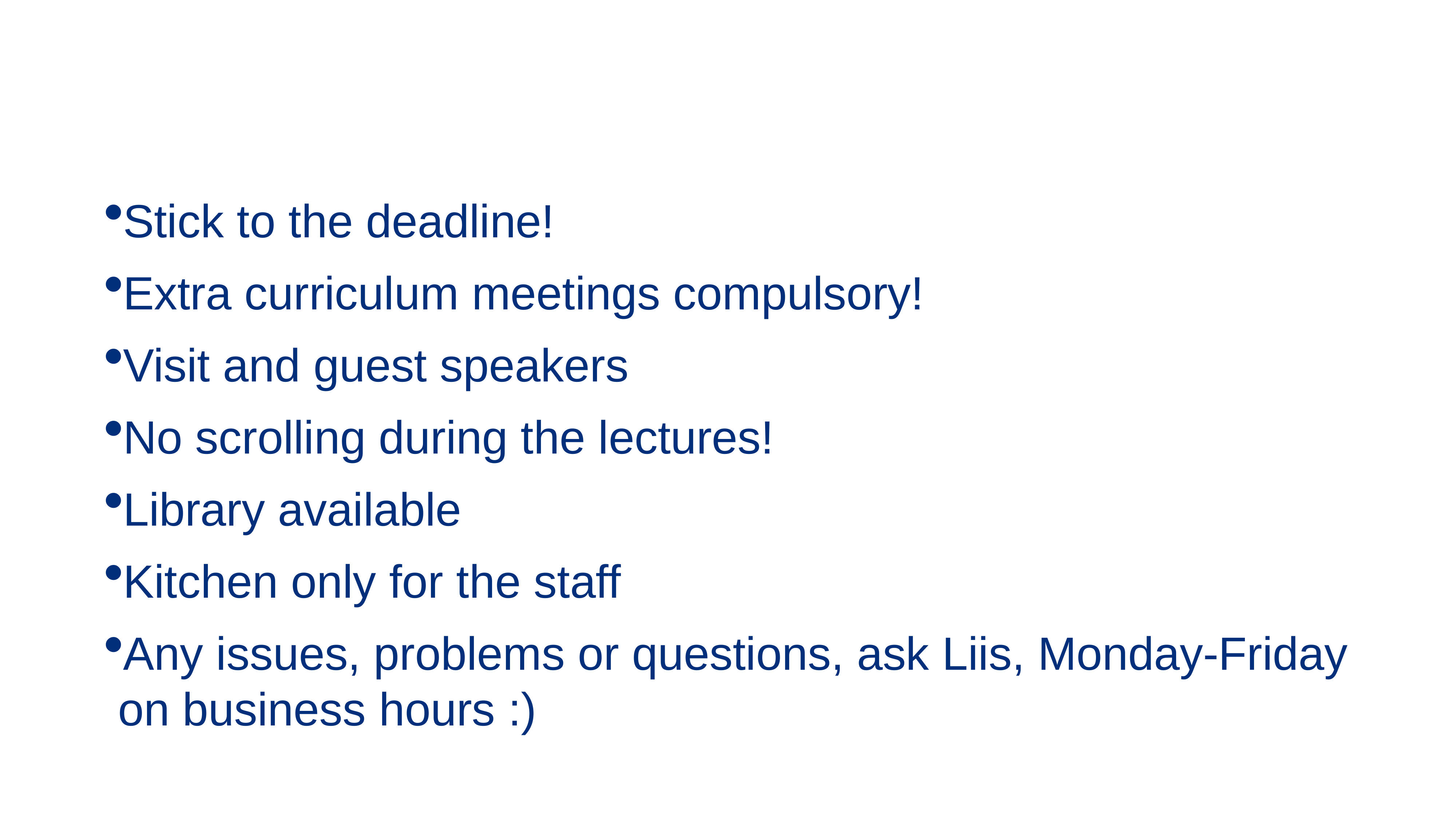

#
Stick to the deadline!
Extra curriculum meetings compulsory!
Visit and guest speakers
No scrolling during the lectures!
Library available
Kitchen only for the staff
Any issues, problems or questions, ask Liis, Monday-Friday on business hours :)